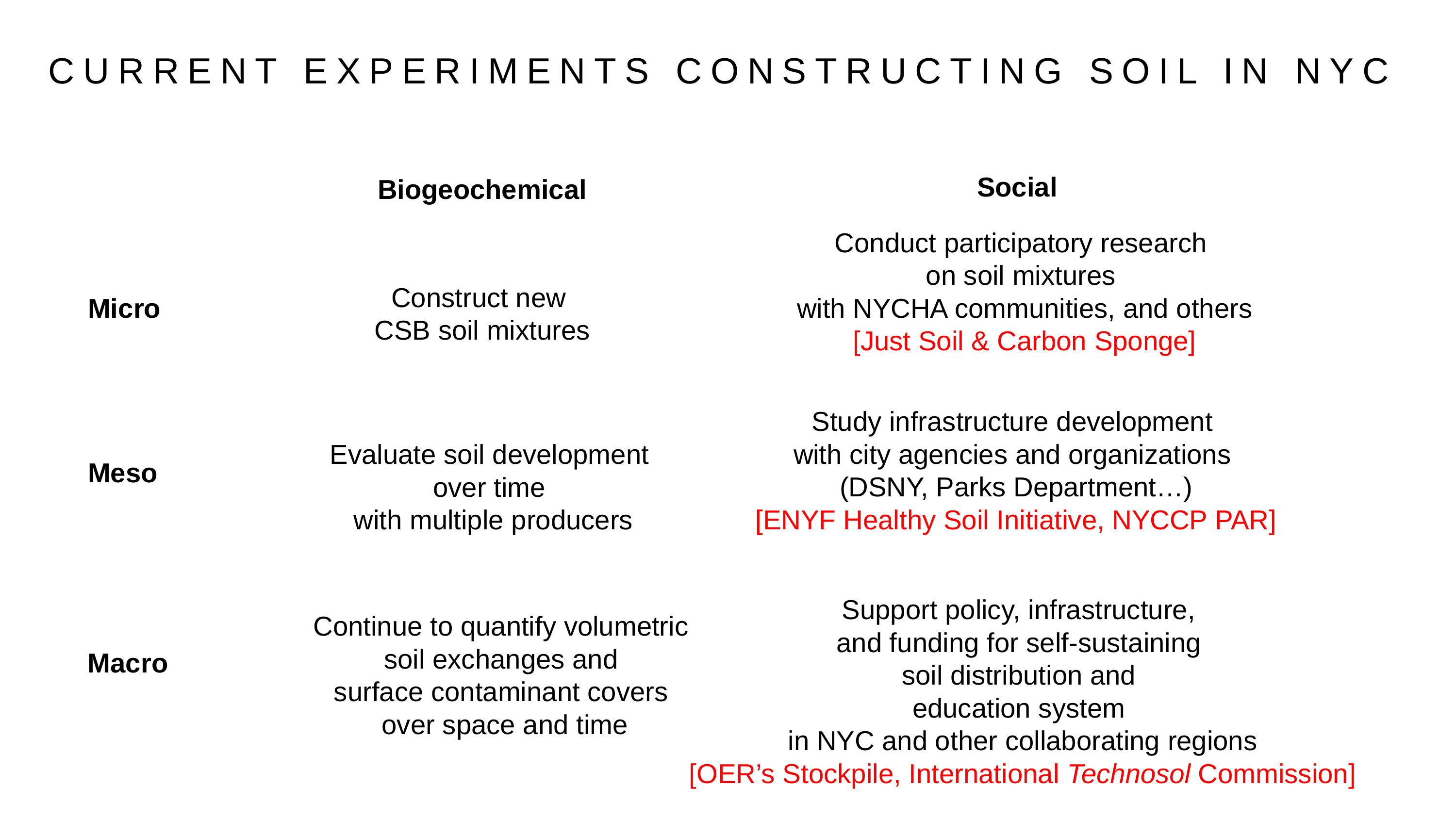

CURRENT EXPERIMENTS CONSTRUCTING SOIL IN NYC
Social
Biogeochemical
Conduct participatory research
on soil mixtures
with NYCHA communities, and others
[Just Soil & Carbon Sponge]
Construct new
CSB soil mixtures
Micro
Study infrastructure development
with city agencies and organizations
(DSNY, Parks Department…)
[ENYF Healthy Soil Initiative, NYCCP PAR]
Evaluate soil development
over time
with multiple producers
Meso
Support policy, infrastructure,
and funding for self-sustaining
soil distribution and
education system
in NYC and other collaborating regions
[OER’s Stockpile, International Technosol Commission]
Continue to quantify volumetric
soil exchanges and
surface contaminant covers
over space and time
Macro